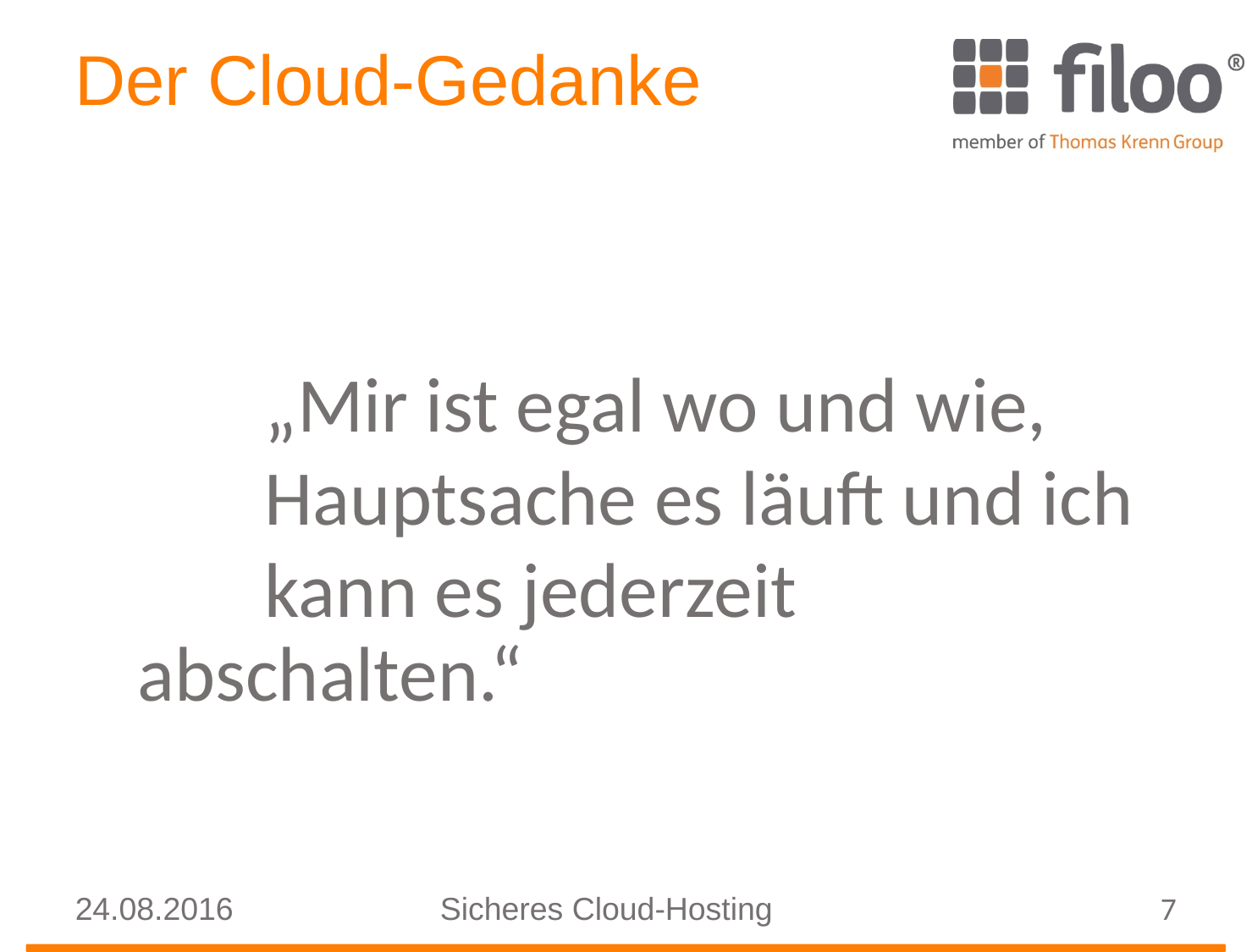

# Der Cloud-Gedanke

	„Mir ist egal wo und wie,
	Hauptsache es läuft und ich
	kann es jederzeit abschalten.“
24.08.2016
Sicheres Cloud-Hosting
7